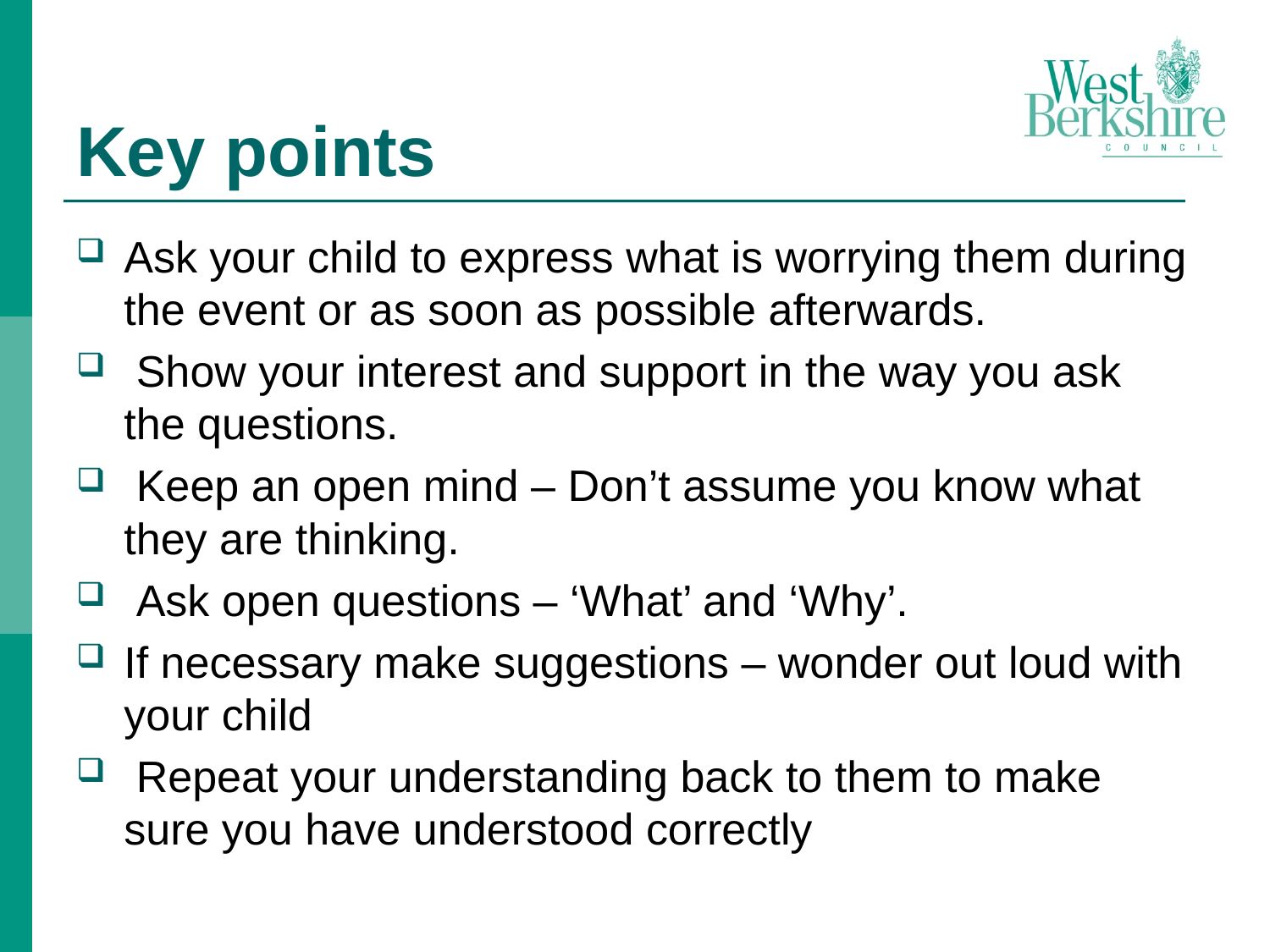

# Key points
Ask your child to express what is worrying them during the event or as soon as possible afterwards.
 Show your interest and support in the way you ask the questions.
 Keep an open mind – Don’t assume you know what they are thinking.
 Ask open questions – ‘What’ and ‘Why’.
If necessary make suggestions – wonder out loud with your child
 Repeat your understanding back to them to make sure you have understood correctly